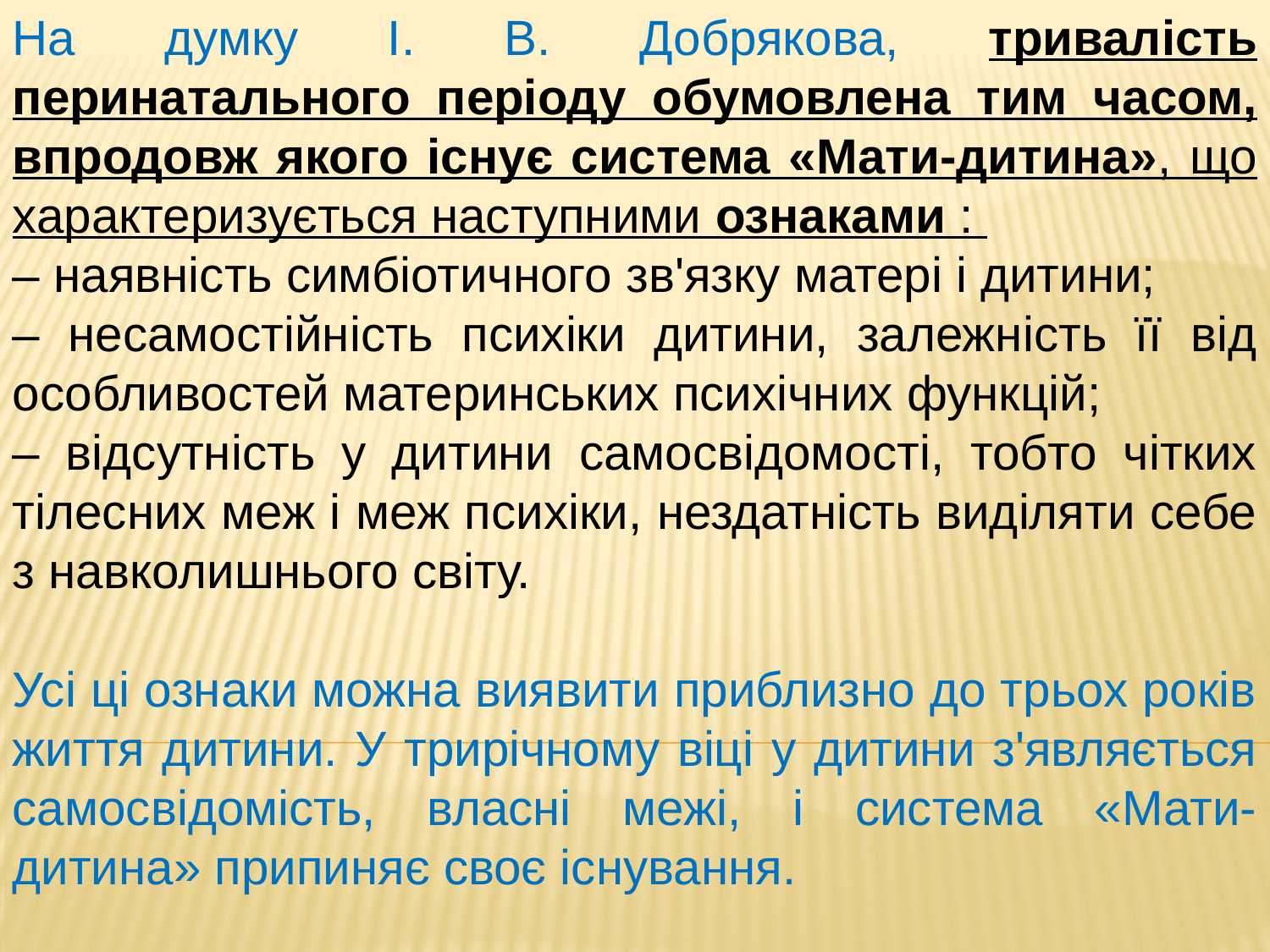

На думку І. В. Добрякова, тривалість перинатального періоду обумовлена тим часом, впродовж якого існує система «Мати-дитина», що характеризується наступними ознаками :
– наявність симбіотичного зв'язку матері і дитини;
– несамостійність психіки дитини, залежність її від особливостей материнських психічних функцій;
– відсутність у дитини самосвідомості, тобто чітких тілесних меж і меж психіки, нездатність виділяти себе з навколишнього світу.

Усі ці ознаки можна виявити приблизно до трьох років життя дитини. У трирічному віці у дитини з'являється самосвідомість, власні межі, і система «Мати-дитина» припиняє своє існування.